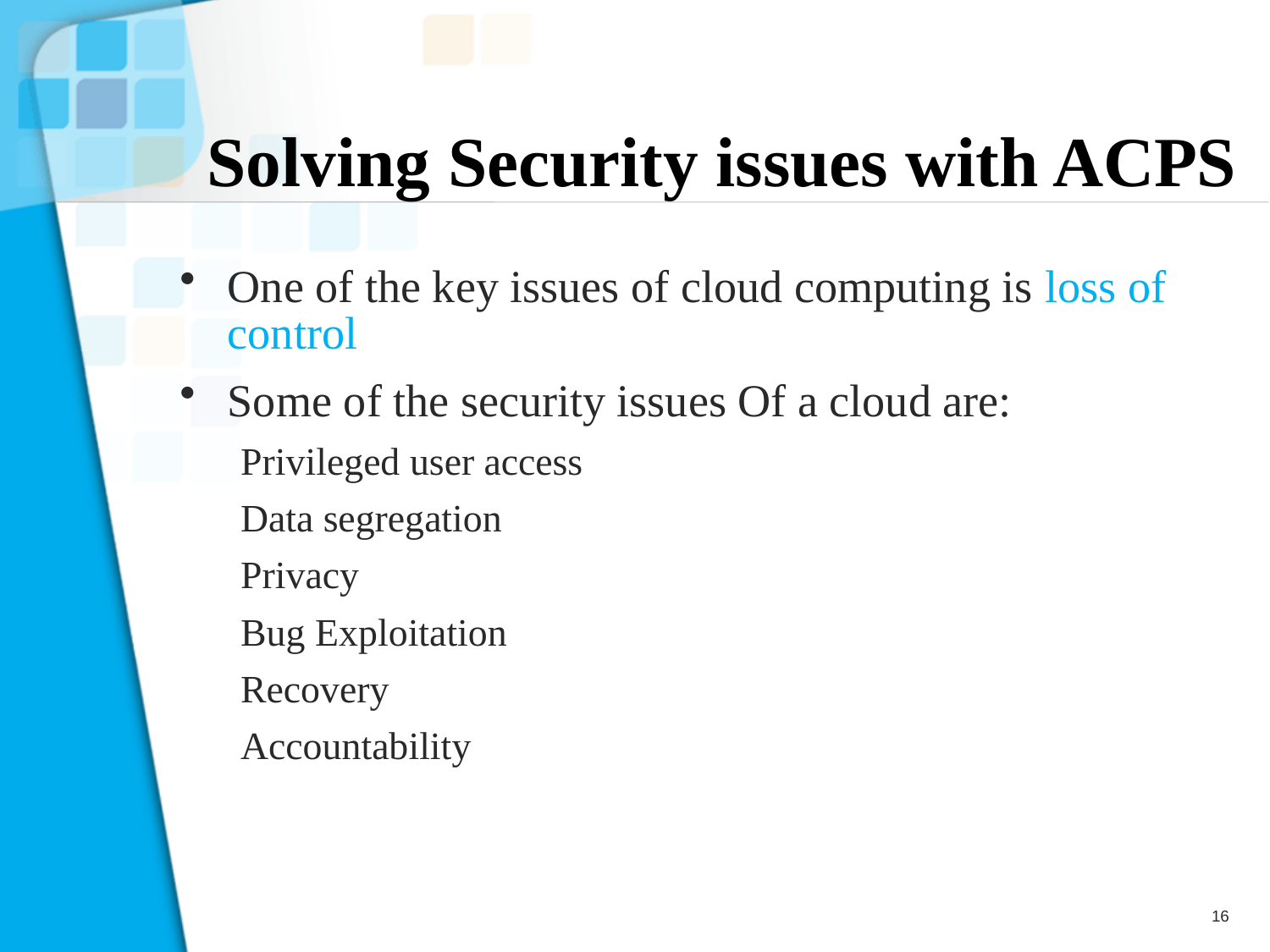

# Solving Security issues with ACPS
One of the key issues of cloud computing is loss of control
Some of the security issues Of a cloud are:
Privileged user access
Data segregation
Privacy
Bug Exploitation
Recovery
Accountability
16